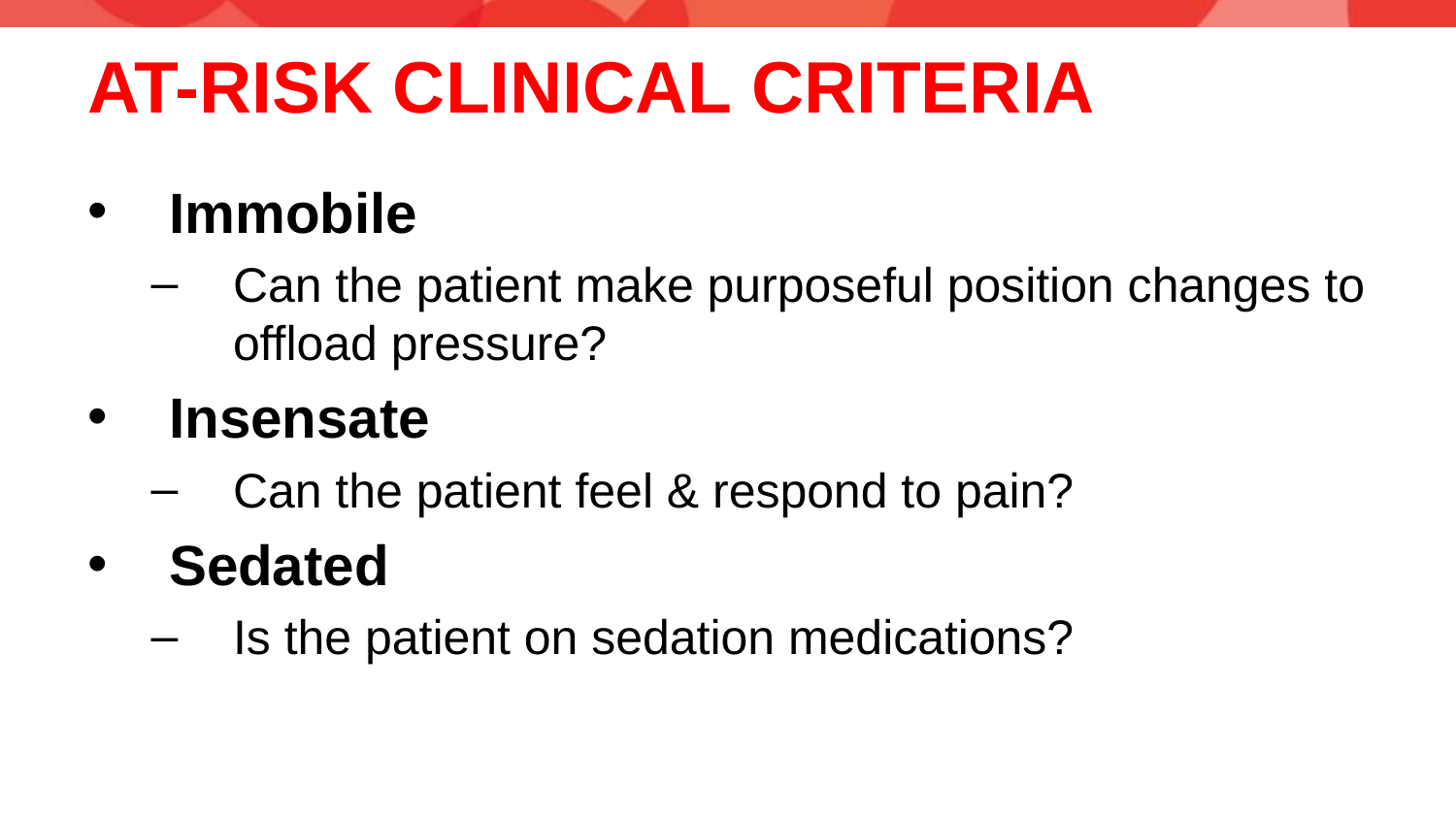

# At-Risk Clinical Criteria
Immobile
Can the patient make purposeful position changes to offload pressure?
Insensate
Can the patient feel & respond to pain?
Sedated
Is the patient on sedation medications?